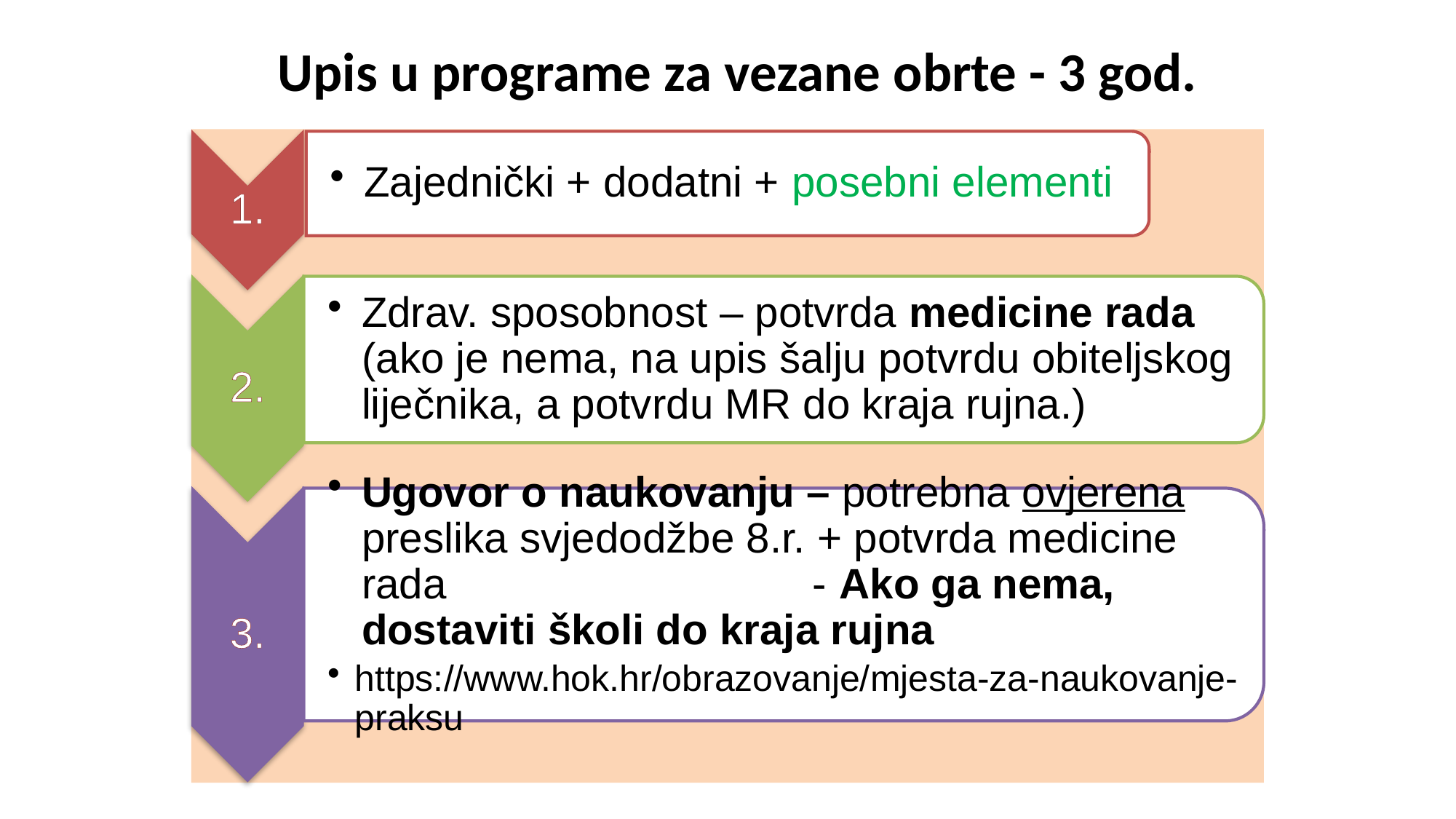

Upis u programe za vezane obrte - 3 god.
1.
Zajednički + dodatni + posebni elementi
2.
Zdrav. sposobnost – potvrda medicine rada (ako je nema, na upis šalju potvrdu obiteljskog liječnika, a potvrdu MR do kraja rujna.)
3.
Ugovor o naukovanju – potrebna ovjerena preslika svjedodžbe 8.r. + potvrda medicine rada                               - Ako ga nema, dostaviti školi do kraja rujna
https://www.hok.hr/obrazovanje/mjesta-za-naukovanje-praksu